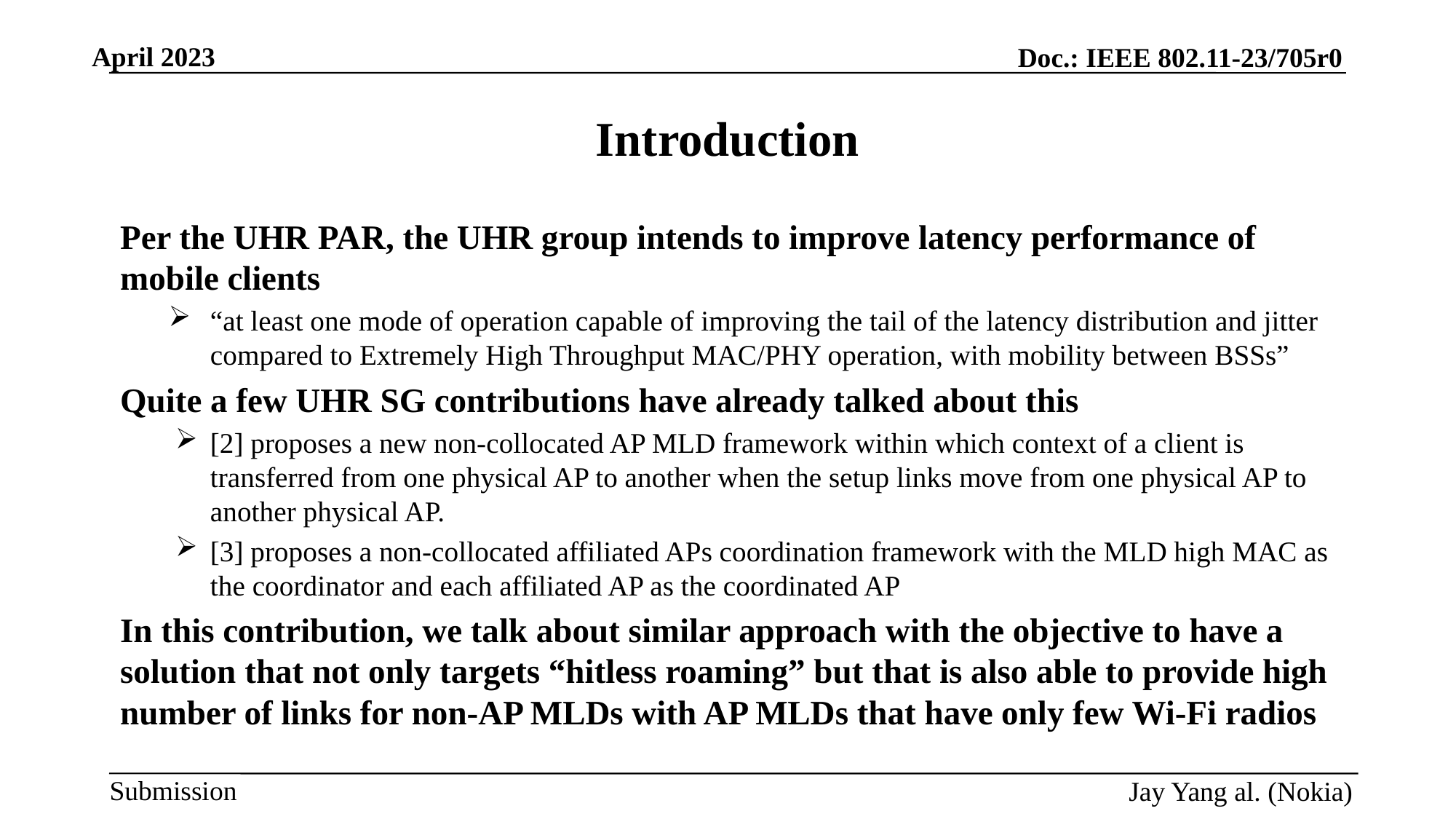

# Introduction
Per the UHR PAR, the UHR group intends to improve latency performance of mobile clients
“at least one mode of operation capable of improving the tail of the latency distribution and jitter compared to Extremely High Throughput MAC/PHY operation, with mobility between BSSs”
Quite a few UHR SG contributions have already talked about this
[2] proposes a new non-collocated AP MLD framework within which context of a client is transferred from one physical AP to another when the setup links move from one physical AP to another physical AP.
[3] proposes a non-collocated affiliated APs coordination framework with the MLD high MAC as the coordinator and each affiliated AP as the coordinated AP
In this contribution, we talk about similar approach with the objective to have a solution that not only targets “hitless roaming” but that is also able to provide high number of links for non-AP MLDs with AP MLDs that have only few Wi-Fi radios
Jay Yang al. (Nokia)